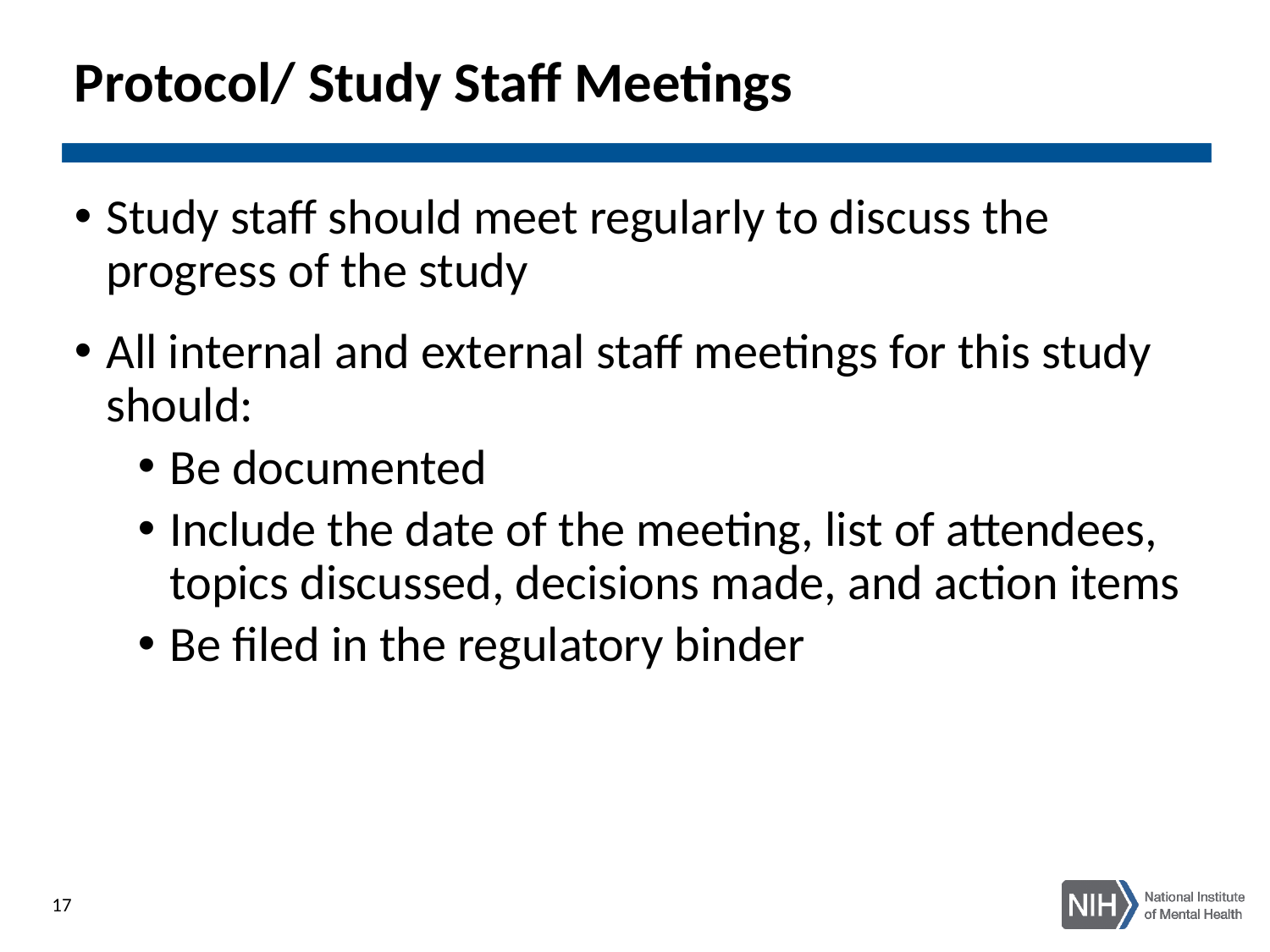

# Protocol/ Study Staff Meetings
Study staff should meet regularly to discuss the progress of the study
All internal and external staff meetings for this study should:
Be documented
Include the date of the meeting, list of attendees, topics discussed, decisions made, and action items
Be filed in the regulatory binder
17